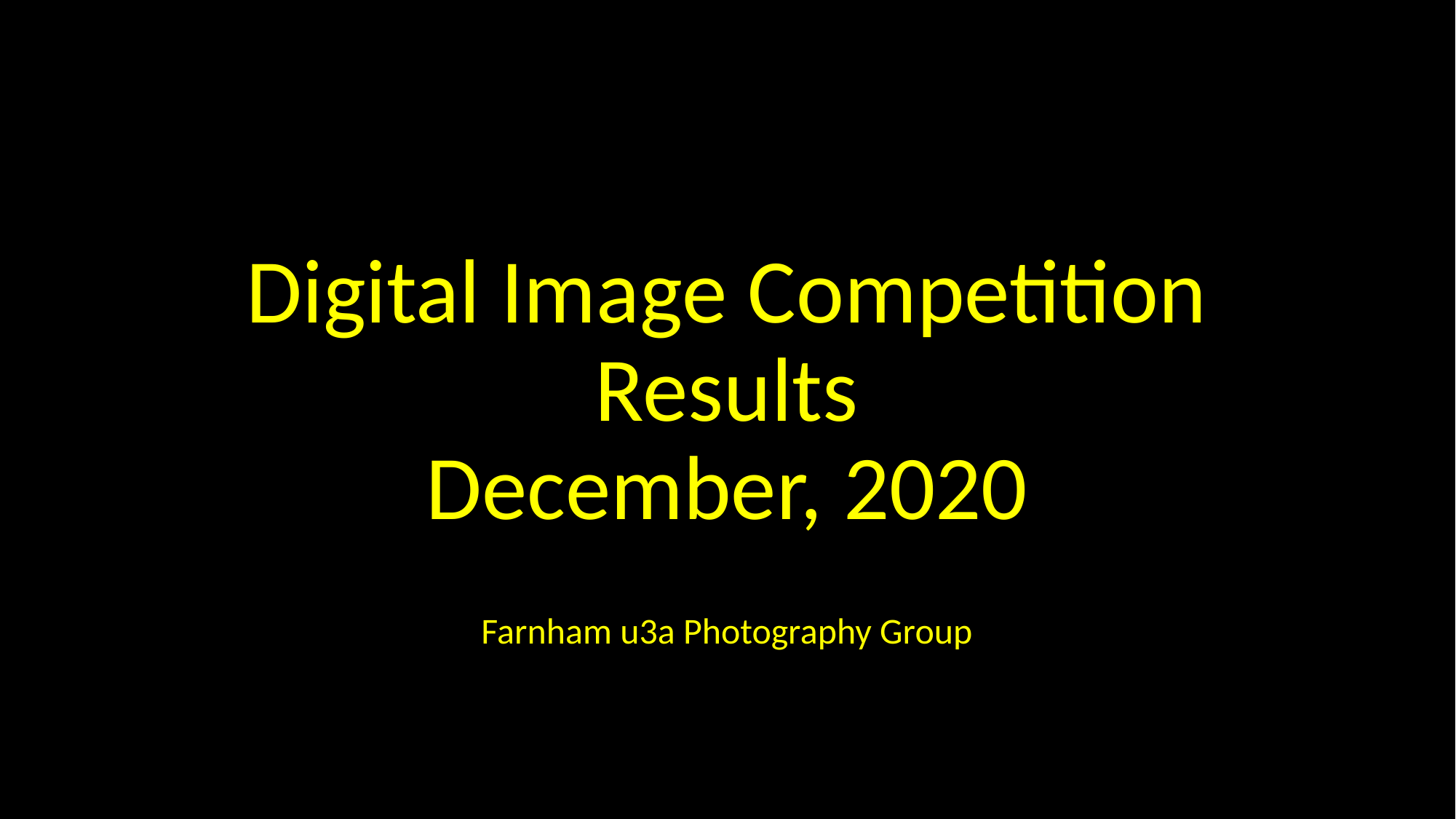

# Digital Image Competition Results December, 2020

Farnham u3a Photography Group